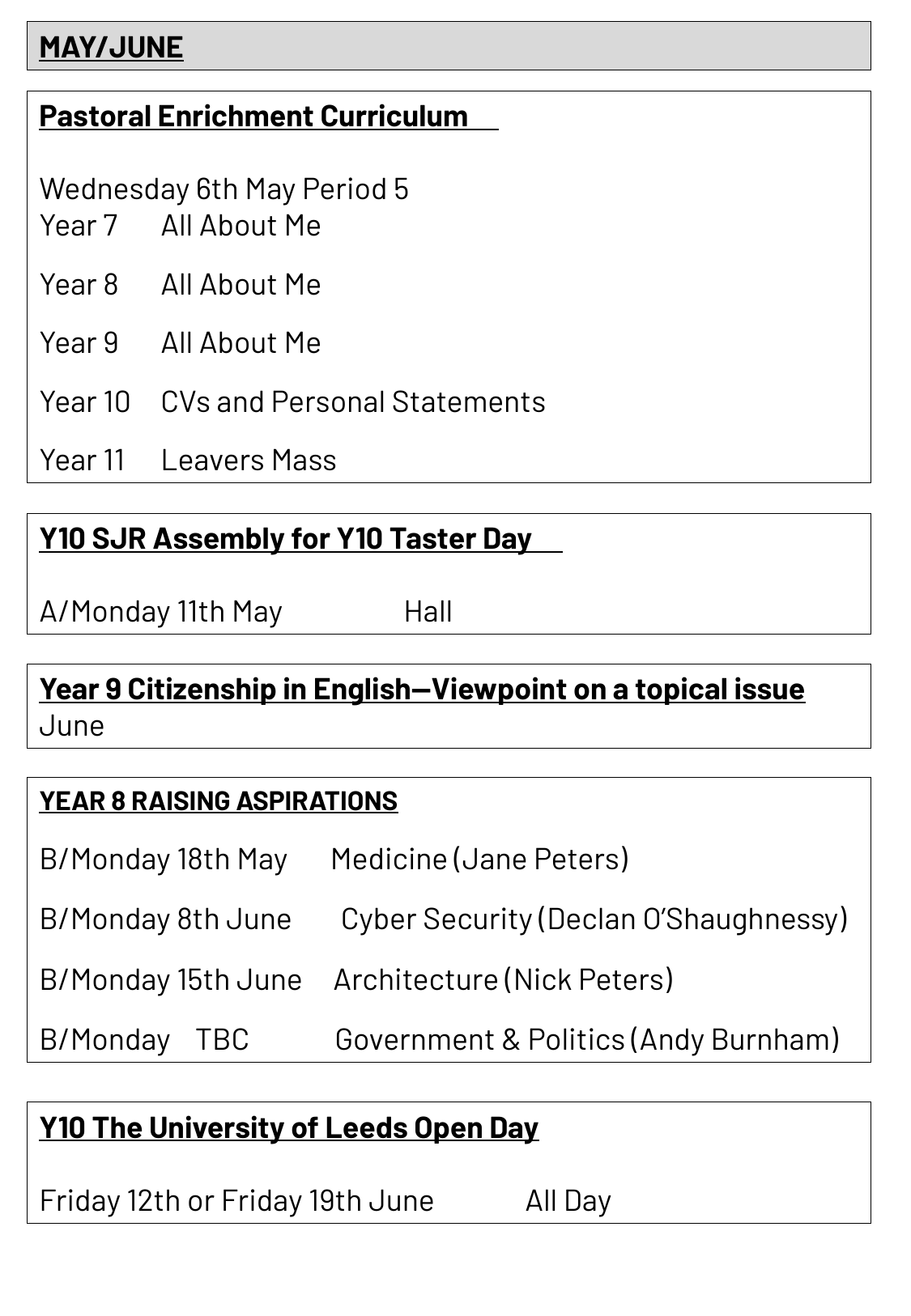

MAY/JUNE
Pastoral Enrichment Curriculum

Wednesday 6th May Period 5
Year 7	All About Me

Year 8	All About Me

Year 9	All About Me

Year 10	CVs and Personal Statements

Year 11	Leavers Mass
Y10 SJR Assembly for Y10 Taster Day

A/Monday 11th May 	Hall
Year 9 Citizenship in English—Viewpoint on a topical issue June
YEAR 8 RAISING ASPIRATIONS
B/Monday 18th May       Medicine (Jane Peters)
B/Monday 8th June        Cyber Security (Declan O’Shaughnessy)
B/Monday 15th June     Architecture (Nick Peters)
B/Monday    TBC              Government & Politics (Andy Burnham)
Y10 The University of Leeds Open Day

Friday 12th or Friday 19th June	All Day